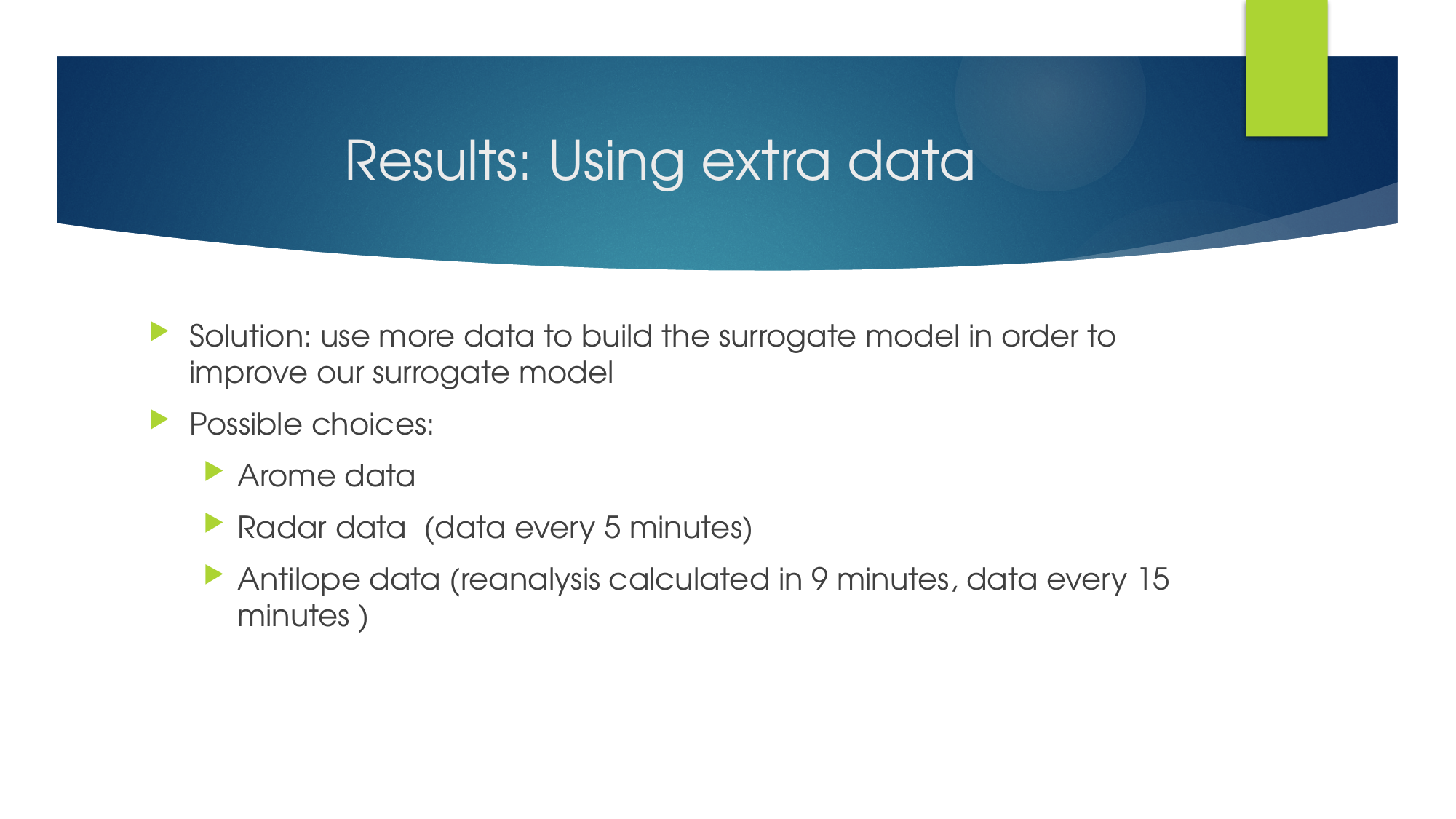

# Results: Using extra data
Solution: use more data to build the surrogate model in order to improve our surrogate model
Possible choices:
Arome data
Radar data  (data every 5 minutes)
Antilope data (reanalysis calculated in 9 minutes, data every 15 minutes )